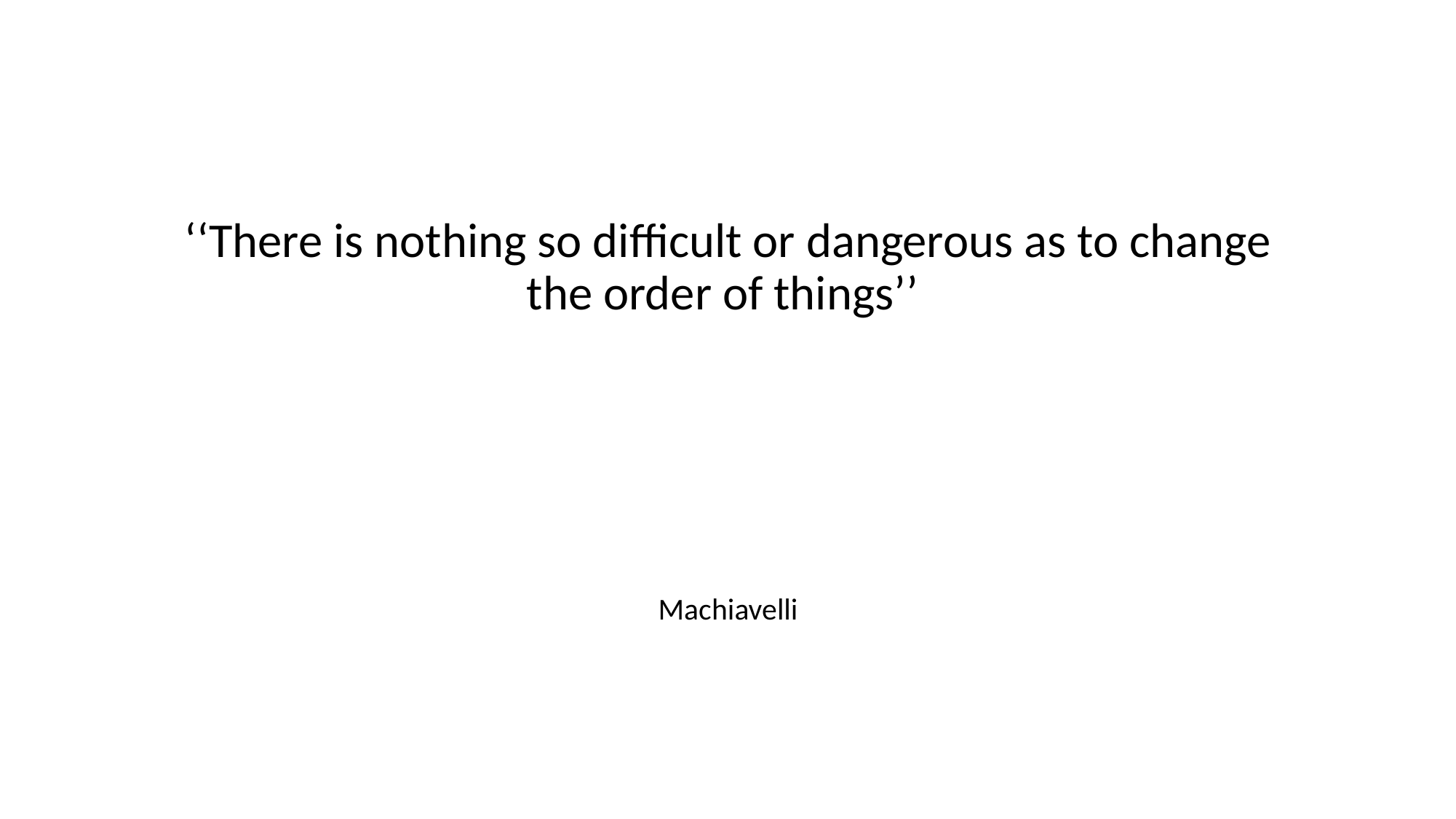

# ‘‘There is nothing so difficult or dangerous as to change the order of things’’
Machiavelli